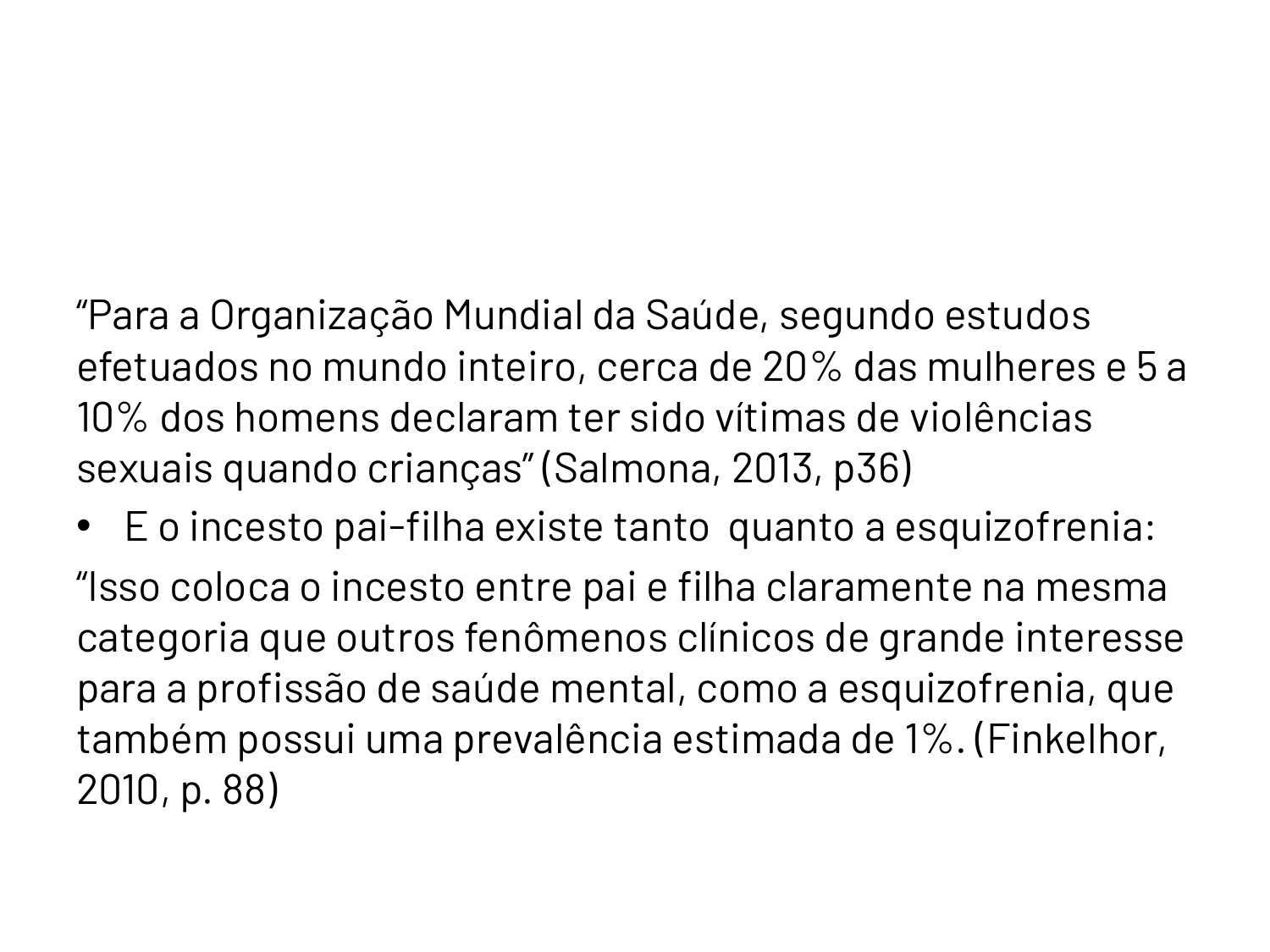

#

“Para a Organização Mundial da Saúde, segundo estudos efetuados no mundo inteiro, cerca de 20% das mulheres e 5 a 10% dos homens declaram ter sido vítimas de violências sexuais quando crianças” (Salmona, 2013, p36)
E o incesto pai-filha existe tanto  quanto a esquizofrenia:
“Isso coloca o incesto entre pai e filha claramente na mesma categoria que outros fenômenos clínicos de grande interesse para a profissão de saúde mental, como a esquizofrenia, que também possui uma prevalência estimada de 1%. (Finkelhor, 2010, p. 88)